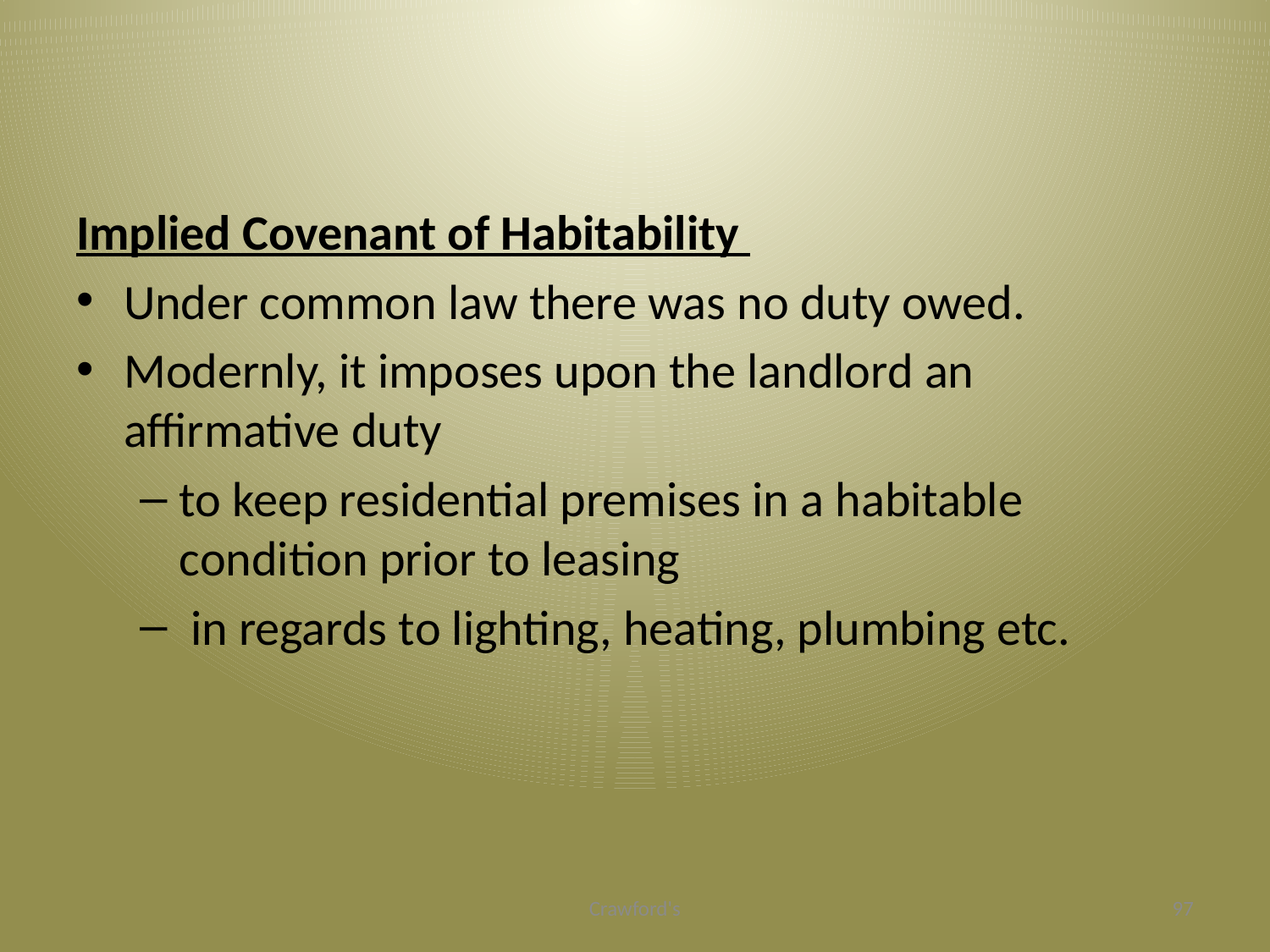

#
Implied Covenant of Habitability
Under common law there was no duty owed.
Modernly, it imposes upon the landlord an affirmative duty
to keep residential premises in a habitable condition prior to leasing
 in regards to lighting, heating, plumbing etc.

Crawford's
97